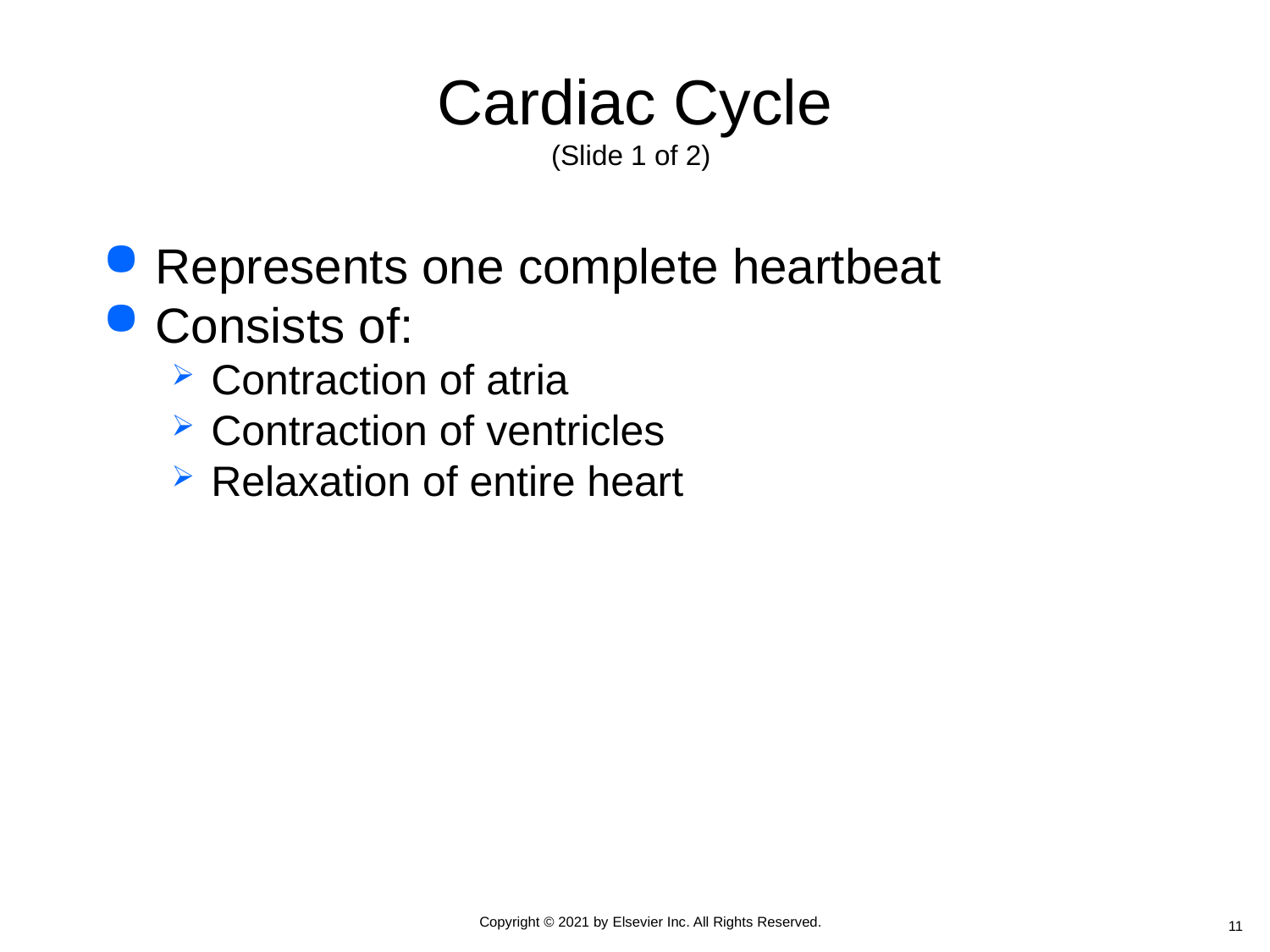

# Cardiac Cycle (Slide 1 of 2)
Represents one complete heartbeat
Consists of:
Contraction of atria
Contraction of ventricles
Relaxation of entire heart
11